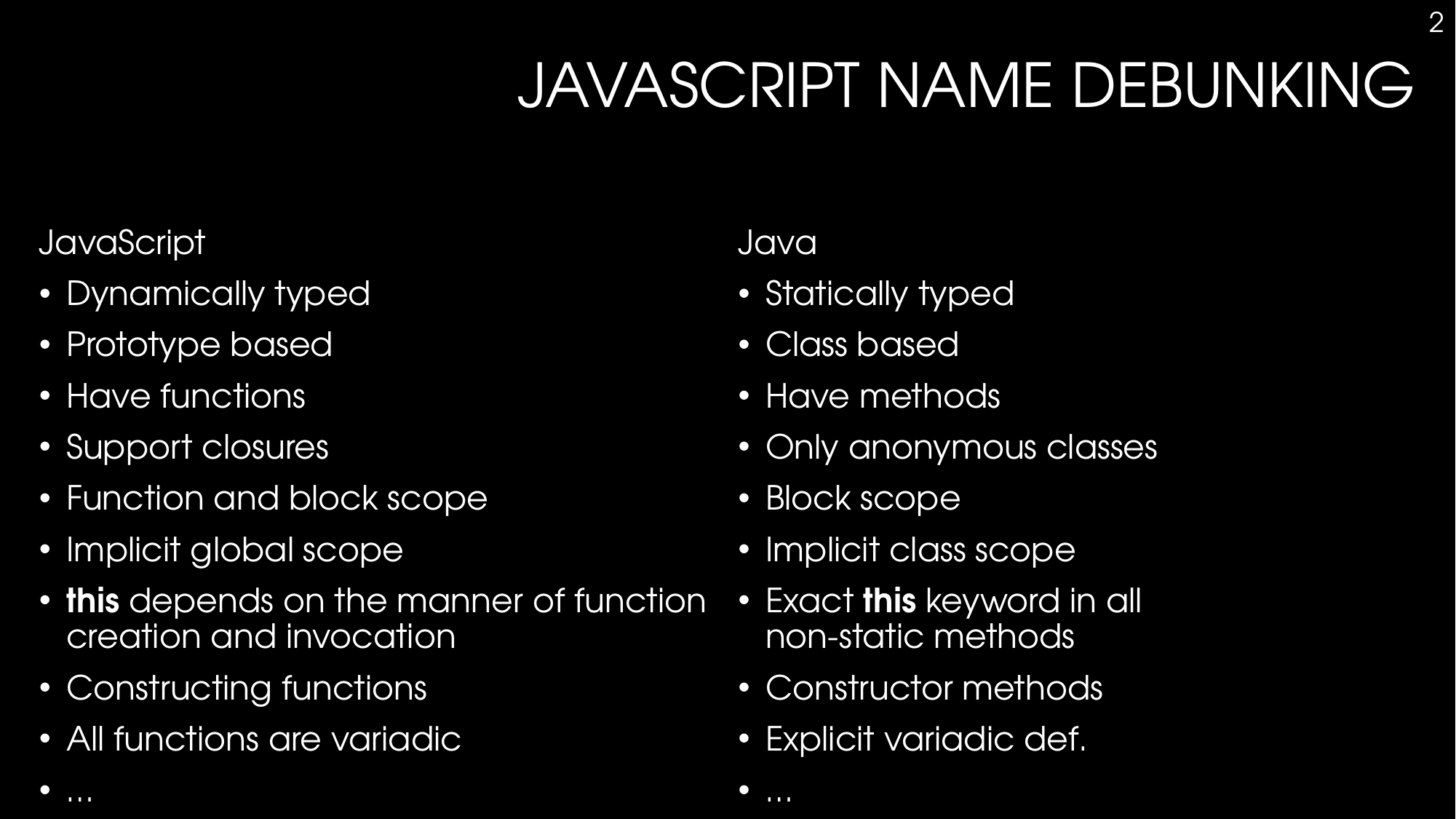

2
# JavaScript Name Debunking
JavaScript
Dynamically typed
Prototype based
Have functions
Support closures
Function and block scope
Implicit global scope
this depends on the manner of function creation and invocation
Constructing functions
All functions are variadic
…
Java
Statically typed
Class based
Have methods
Only anonymous classes
Block scope
Implicit class scope
Exact this keyword in all
non-static methods
Constructor methods
Explicit variadic def.
…